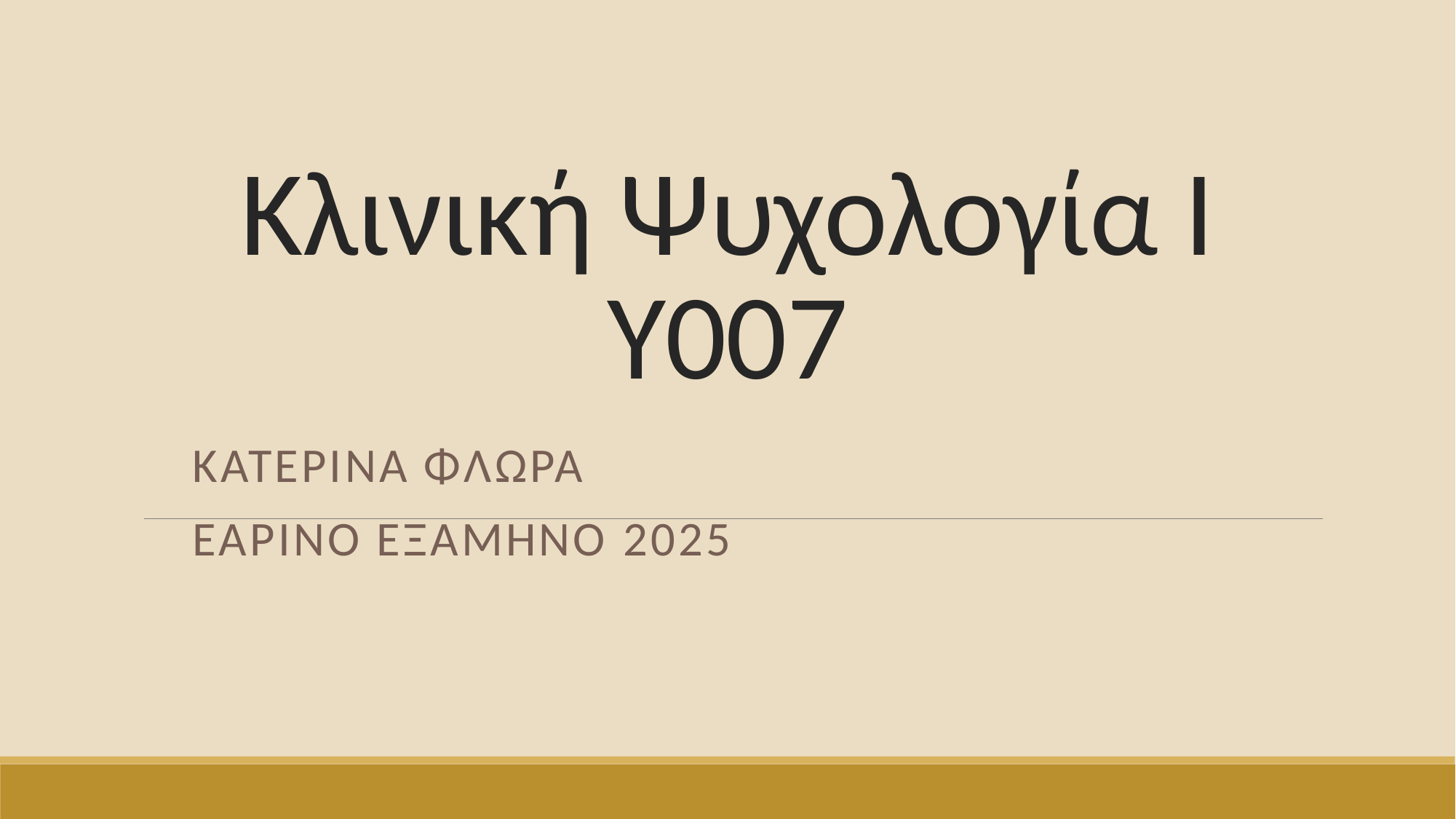

# Κλινική Ψυχολογία Ι Y007
ΚατερΙΝΑ ΦλωρΑ
Εαρινο ΕξΑμηνο 2025